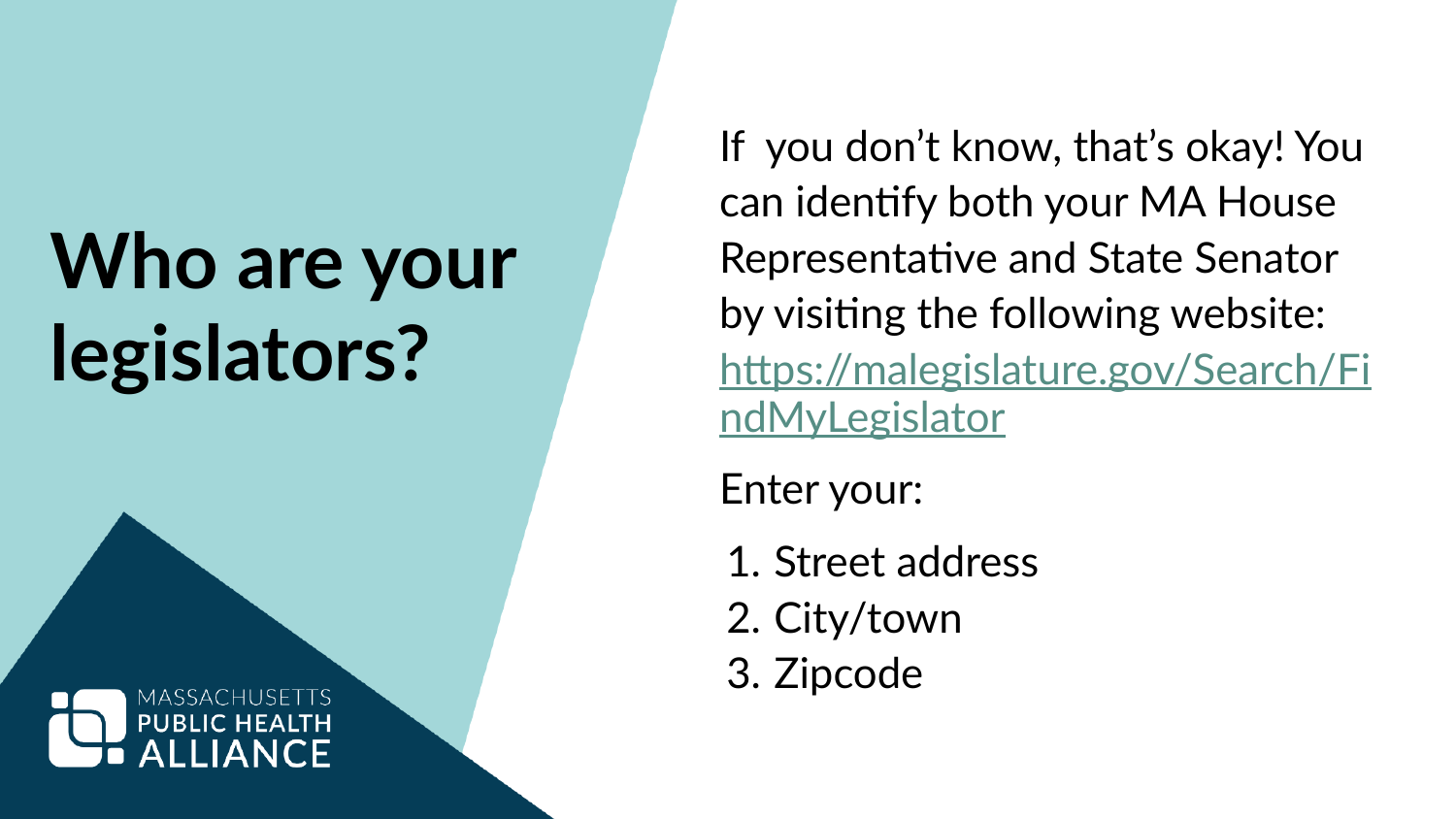

If  you don’t know, that’s okay! You can identify both your MA House Representative and State Senator by visiting the following website: https://malegislature.gov/Search/FindMyLegislator
Enter your:
Street address
City/town
Zipcode
Who are your legislators?